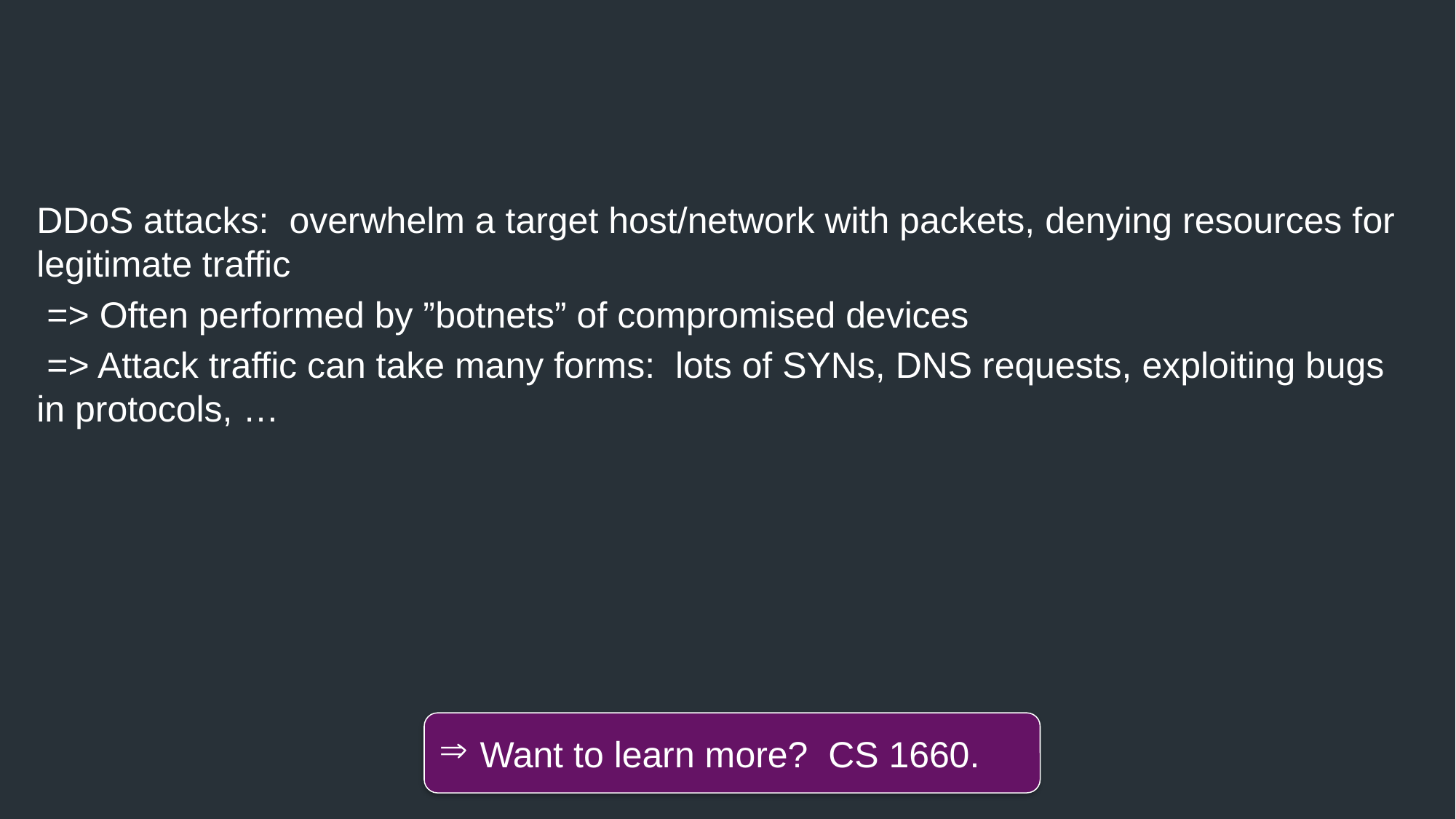

#
DDoS attacks:  overwhelm a target host/network with packets, denying resources for legitimate traffic
 => Often performed by ”botnets” of compromised devices
 => Attack traffic can take many forms:  lots of SYNs, DNS requests, exploiting bugs in protocols, …
Want to learn more?  CS 1660.